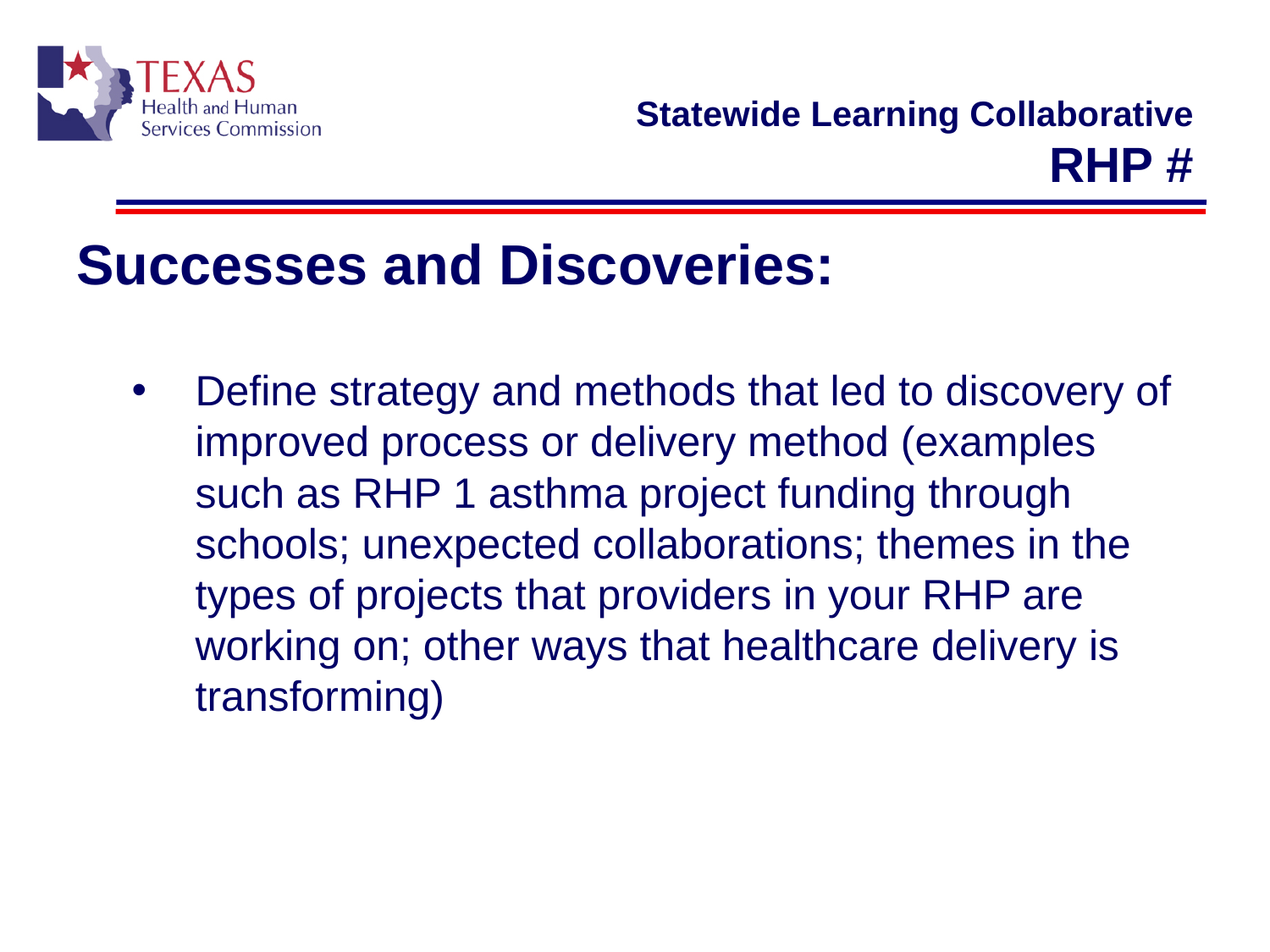

# Statewide Learning Collaborative RHP #
Successes and Discoveries:

Define strategy and methods that led to discovery of improved process or delivery method (examples such as RHP 1 asthma project funding through schools; unexpected collaborations; themes in the types of projects that providers in your RHP are working on; other ways that healthcare delivery is transforming)